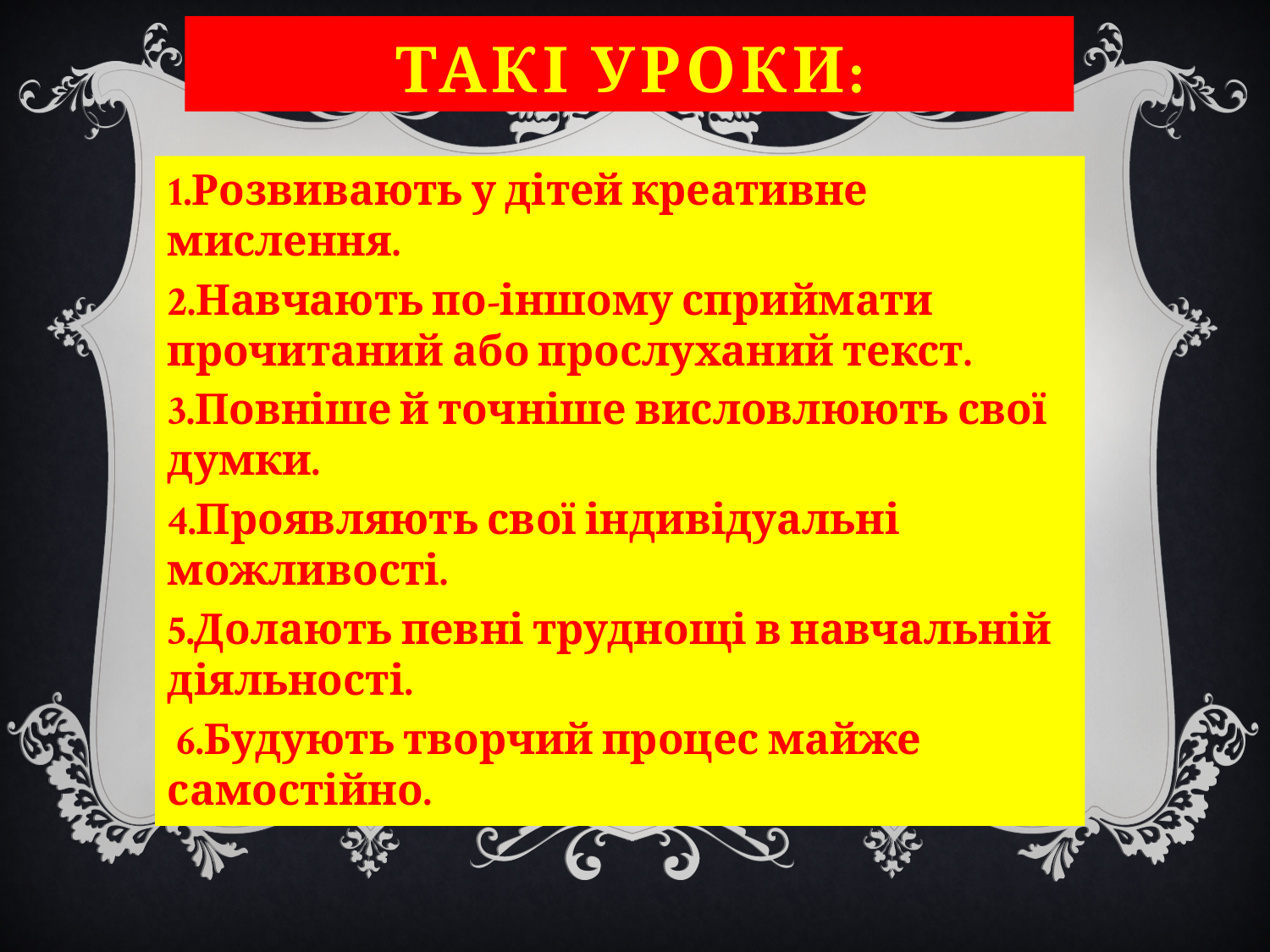

# Такі уроки:
1.Розвивають у дітей креативне мислення.
2.Навчають по-іншому сприймати прочитаний або прослуханий текст.
3.Повніше й точніше висловлюють свої думки.
4.Проявляють свої індивідуальні можливості.
5.Долають певні труднощі в навчальній діяльності.
 6.Будують творчий процес майже самостійно.